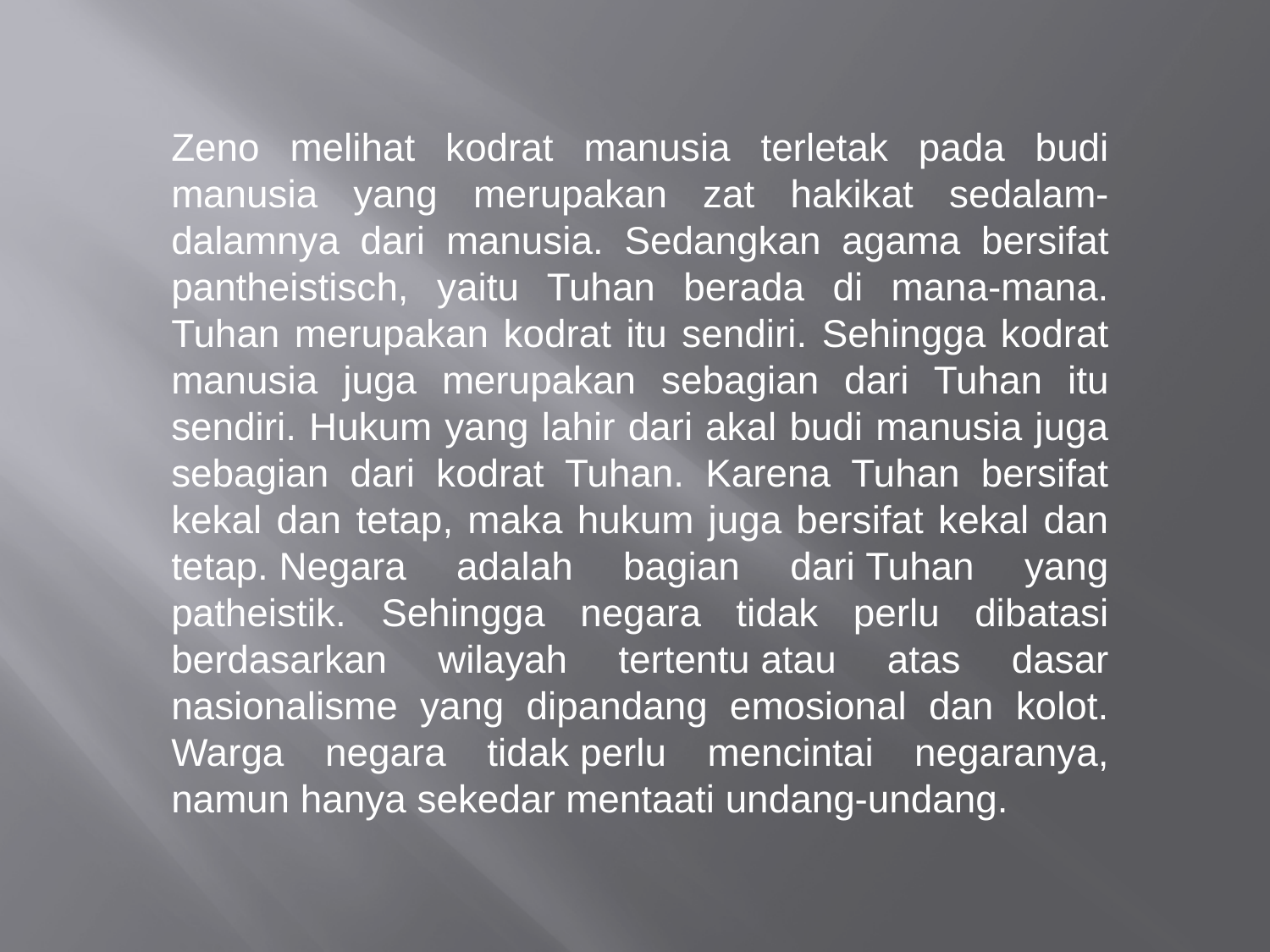

Zeno melihat kodrat manusia terletak pada budi manusia yang merupakan zat hakikat sedalam-dalamnya dari manusia. Sedangkan agama bersifat pantheistisch, yaitu Tuhan berada di mana-mana. Tuhan merupakan kodrat itu sendiri. Sehingga kodrat manusia juga merupakan sebagian dari Tuhan itu sendiri. Hukum yang lahir dari akal budi manusia juga sebagian dari kodrat Tuhan. Karena Tuhan bersifat kekal dan tetap, maka hukum juga bersifat kekal dan tetap. Negara adalah bagian dari Tuhan yang patheistik. Sehingga negara tidak perlu dibatasi berdasarkan wilayah tertentu atau atas dasar nasionalisme yang dipandang emosional dan kolot. Warga negara tidak perlu mencintai negaranya, namun hanya sekedar mentaati undang-undang.